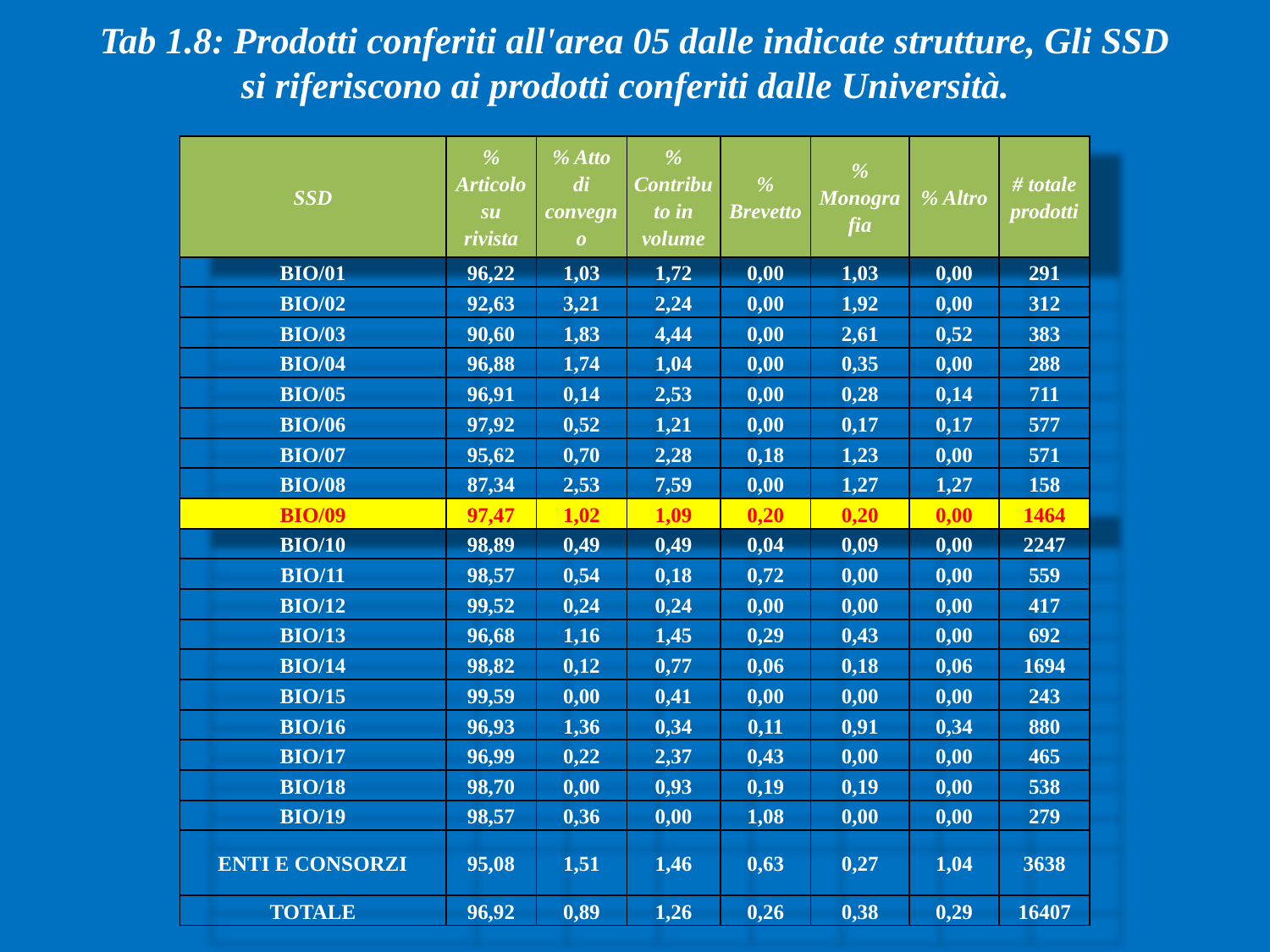

Tab 1.8: Prodotti conferiti all'area 05 dalle indicate strutture, Gli SSD si riferiscono ai prodotti conferiti dalle Università.
| SSD | % Articolo su rivista | % Atto di convegno | % Contributo in volume | % Brevetto | % Monografia | % Altro | # totale prodotti |
| --- | --- | --- | --- | --- | --- | --- | --- |
| BIO/01 | 96,22 | 1,03 | 1,72 | 0,00 | 1,03 | 0,00 | 291 |
| BIO/02 | 92,63 | 3,21 | 2,24 | 0,00 | 1,92 | 0,00 | 312 |
| BIO/03 | 90,60 | 1,83 | 4,44 | 0,00 | 2,61 | 0,52 | 383 |
| BIO/04 | 96,88 | 1,74 | 1,04 | 0,00 | 0,35 | 0,00 | 288 |
| BIO/05 | 96,91 | 0,14 | 2,53 | 0,00 | 0,28 | 0,14 | 711 |
| BIO/06 | 97,92 | 0,52 | 1,21 | 0,00 | 0,17 | 0,17 | 577 |
| BIO/07 | 95,62 | 0,70 | 2,28 | 0,18 | 1,23 | 0,00 | 571 |
| BIO/08 | 87,34 | 2,53 | 7,59 | 0,00 | 1,27 | 1,27 | 158 |
| BIO/09 | 97,47 | 1,02 | 1,09 | 0,20 | 0,20 | 0,00 | 1464 |
| BIO/10 | 98,89 | 0,49 | 0,49 | 0,04 | 0,09 | 0,00 | 2247 |
| BIO/11 | 98,57 | 0,54 | 0,18 | 0,72 | 0,00 | 0,00 | 559 |
| BIO/12 | 99,52 | 0,24 | 0,24 | 0,00 | 0,00 | 0,00 | 417 |
| BIO/13 | 96,68 | 1,16 | 1,45 | 0,29 | 0,43 | 0,00 | 692 |
| BIO/14 | 98,82 | 0,12 | 0,77 | 0,06 | 0,18 | 0,06 | 1694 |
| BIO/15 | 99,59 | 0,00 | 0,41 | 0,00 | 0,00 | 0,00 | 243 |
| BIO/16 | 96,93 | 1,36 | 0,34 | 0,11 | 0,91 | 0,34 | 880 |
| BIO/17 | 96,99 | 0,22 | 2,37 | 0,43 | 0,00 | 0,00 | 465 |
| BIO/18 | 98,70 | 0,00 | 0,93 | 0,19 | 0,19 | 0,00 | 538 |
| BIO/19 | 98,57 | 0,36 | 0,00 | 1,08 | 0,00 | 0,00 | 279 |
| ENTI E CONSORZI | 95,08 | 1,51 | 1,46 | 0,63 | 0,27 | 1,04 | 3638 |
| TOTALE | 96,92 | 0,89 | 1,26 | 0,26 | 0,38 | 0,29 | 16407 |